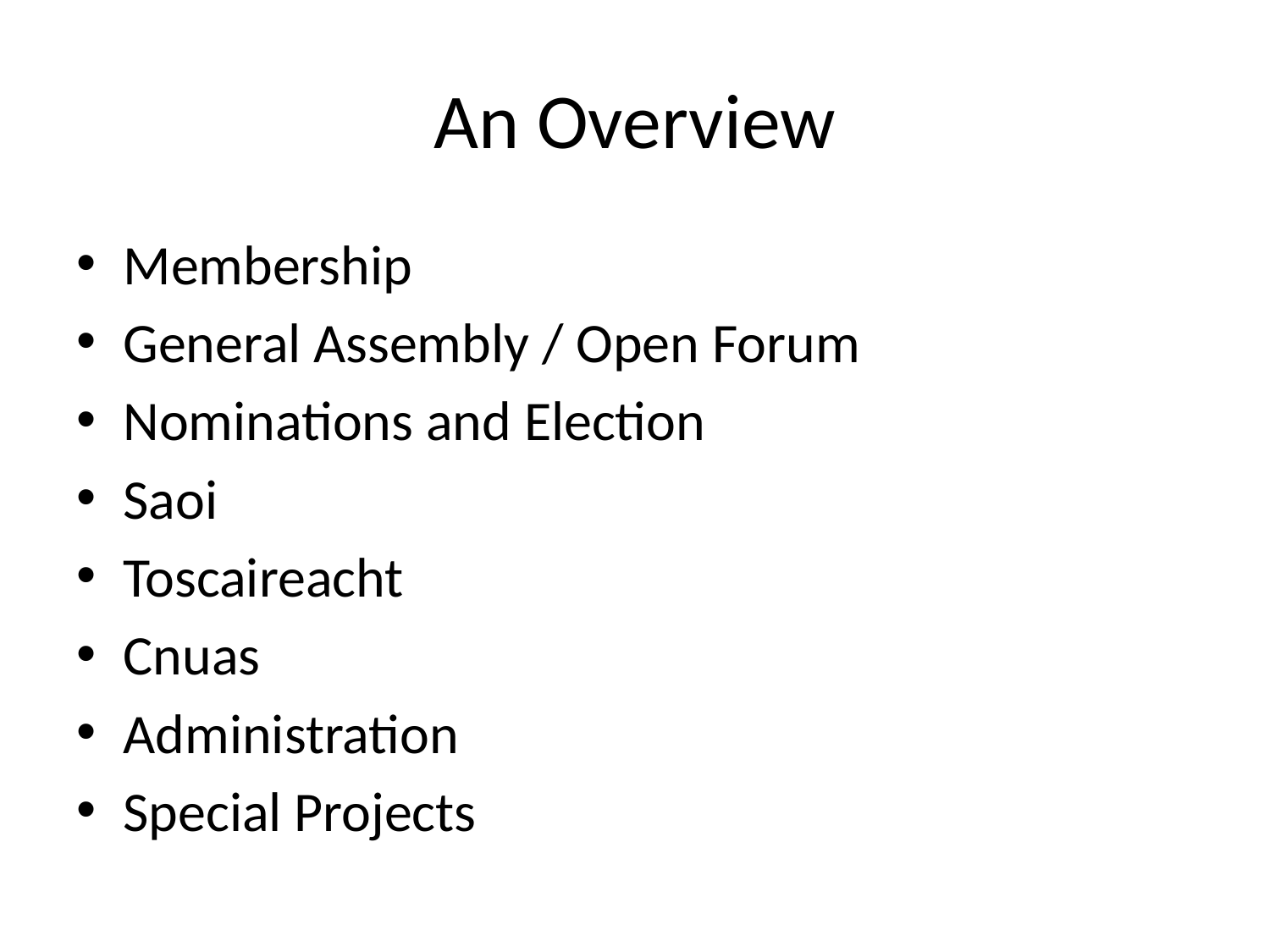

# An Overview
Membership
General Assembly / Open Forum
Nominations and Election
Saoi
Toscaireacht
Cnuas
Administration
Special Projects